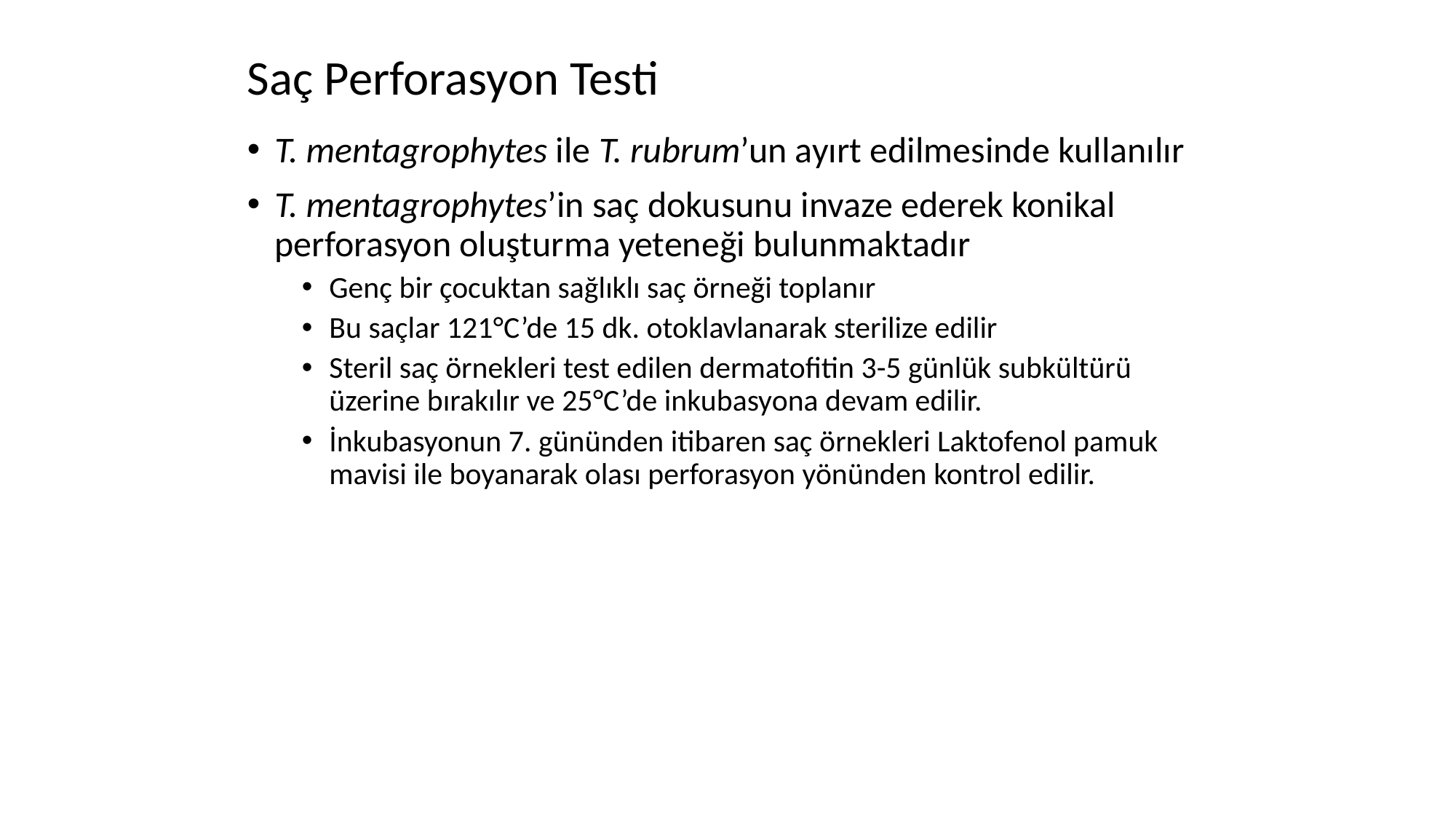

# Saç Perforasyon Testi
T. mentagrophytes ile T. rubrum’un ayırt edilmesinde kullanılır
T. mentagrophytes’in saç dokusunu invaze ederek konikal perforasyon oluşturma yeteneği bulunmaktadır
Genç bir çocuktan sağlıklı saç örneği toplanır
Bu saçlar 121°C’de 15 dk. otoklavlanarak sterilize edilir
Steril saç örnekleri test edilen dermatofitin 3-5 günlük subkültürü üzerine bırakılır ve 25°C’de inkubasyona devam edilir.
İnkubasyonun 7. gününden itibaren saç örnekleri Laktofenol pamuk mavisi ile boyanarak olası perforasyon yönünden kontrol edilir.